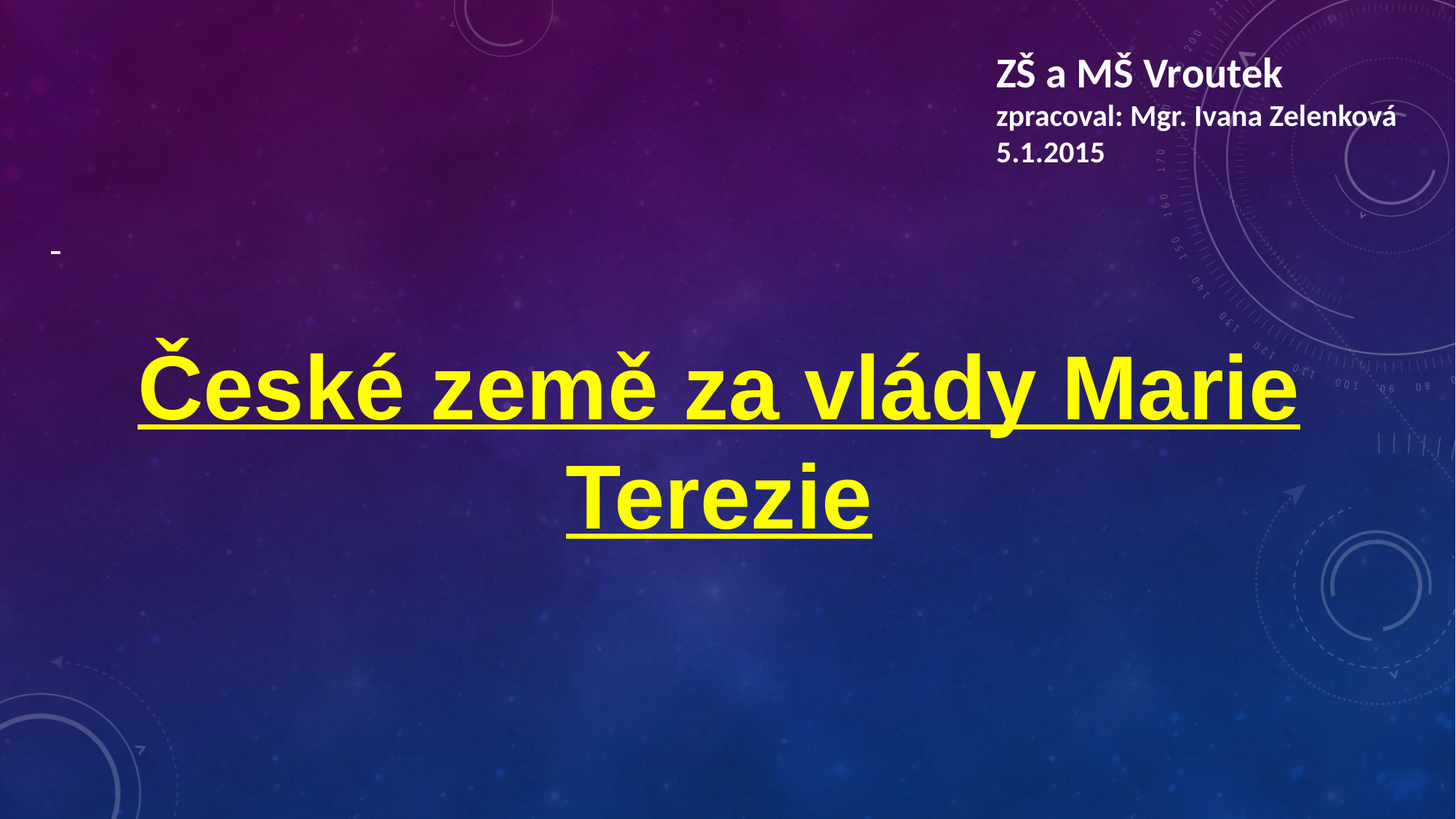

ZŠ a MŠ Vroutek
zpracoval: Mgr. Ivana Zelenková
5.1.2015

České země za vlády Marie Terezie